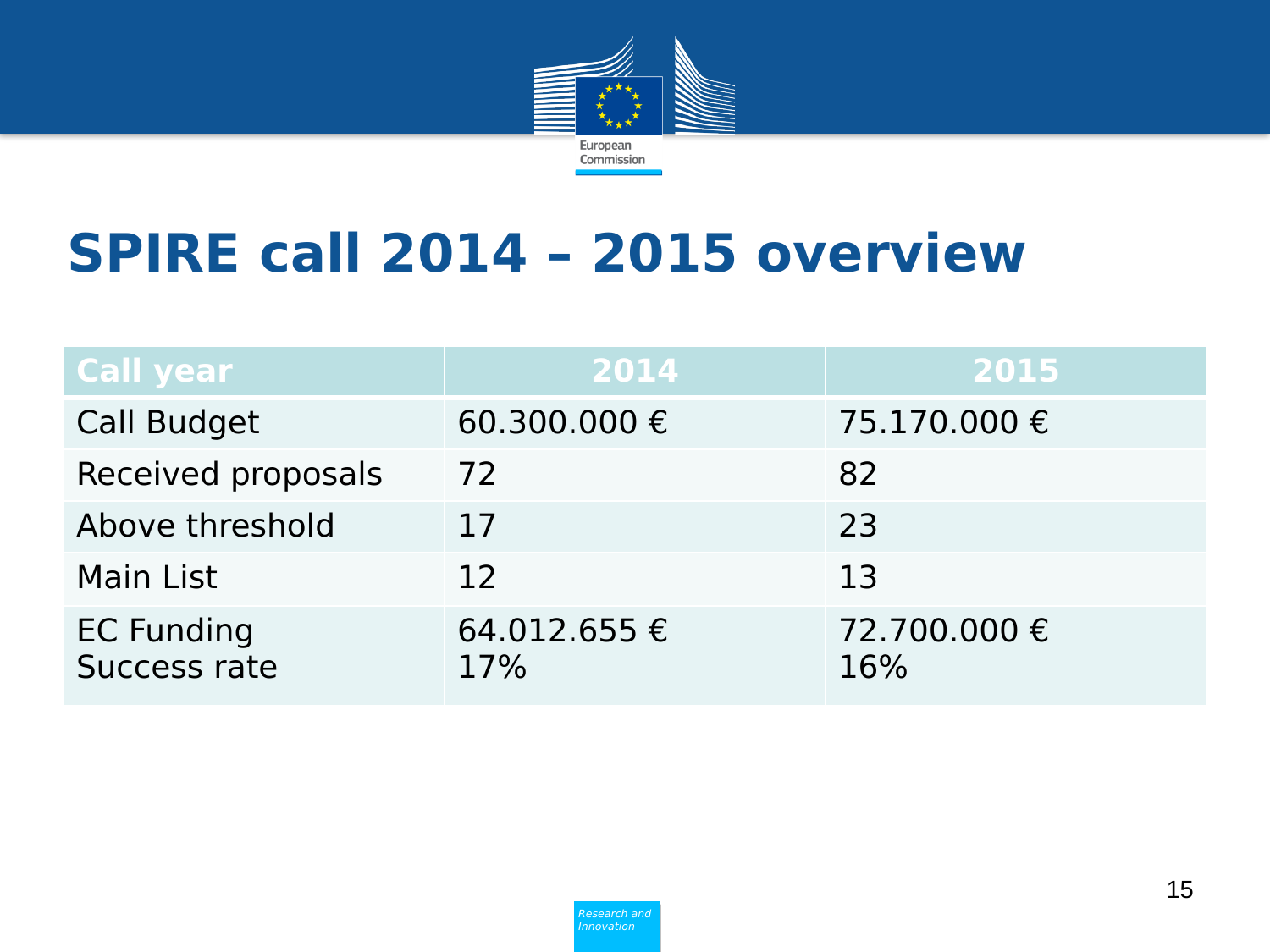

# SPIRE call 2014 – 2015 overview
| Call year | 2014 | 2015 |
| --- | --- | --- |
| Call Budget | 60.300.000 € | 75.170.000 € |
| Received proposals | 72 | 82 |
| Above threshold | 17 | 23 |
| Main List | 12 | 13 |
| EC Funding Success rate | 64.012.655 € 17% | 72.700.000 € 16% |
15